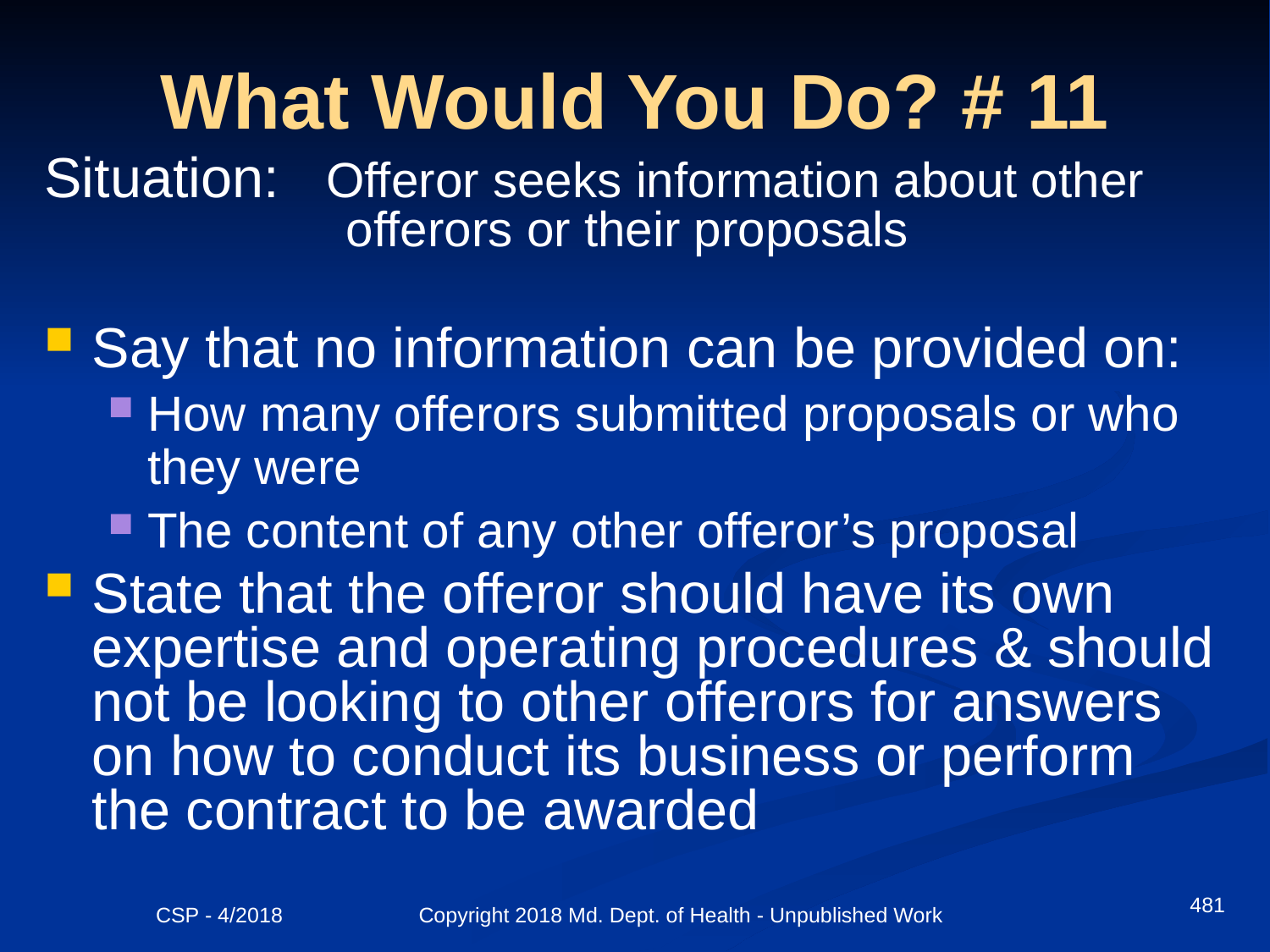

# What Would You Do? # 11
Situation:   Offeror seeks information about other  	  	offerors or their proposals

Say that no information can be provided on:
How many offerors submitted proposals or who they were
The content of any other offeror’s proposal
State that the offeror should have its own expertise and operating procedures & should not be looking to other offerors for answers on how to conduct its business or perform the contract to be awarded
481
CSP - 4/2018                       Copyright 2018 Md. Dept. of Health - Unpublished Work